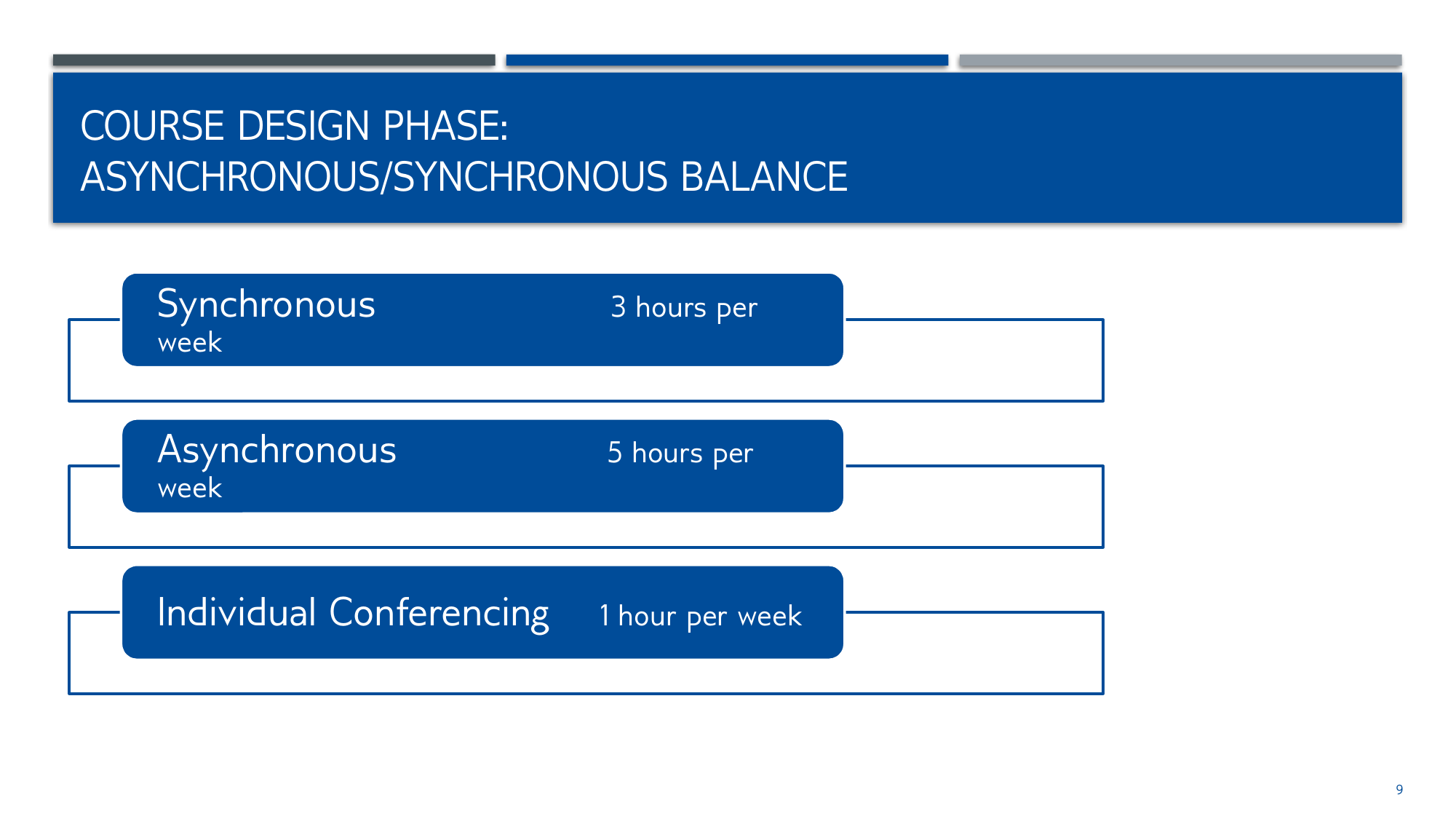

# Course Design Phase: asynchronous/synchronous BALANCE
Synchronous                   3 hours per week
Asynchronous                 5 hours per week
Individual Conferencing    1 hour per week
9